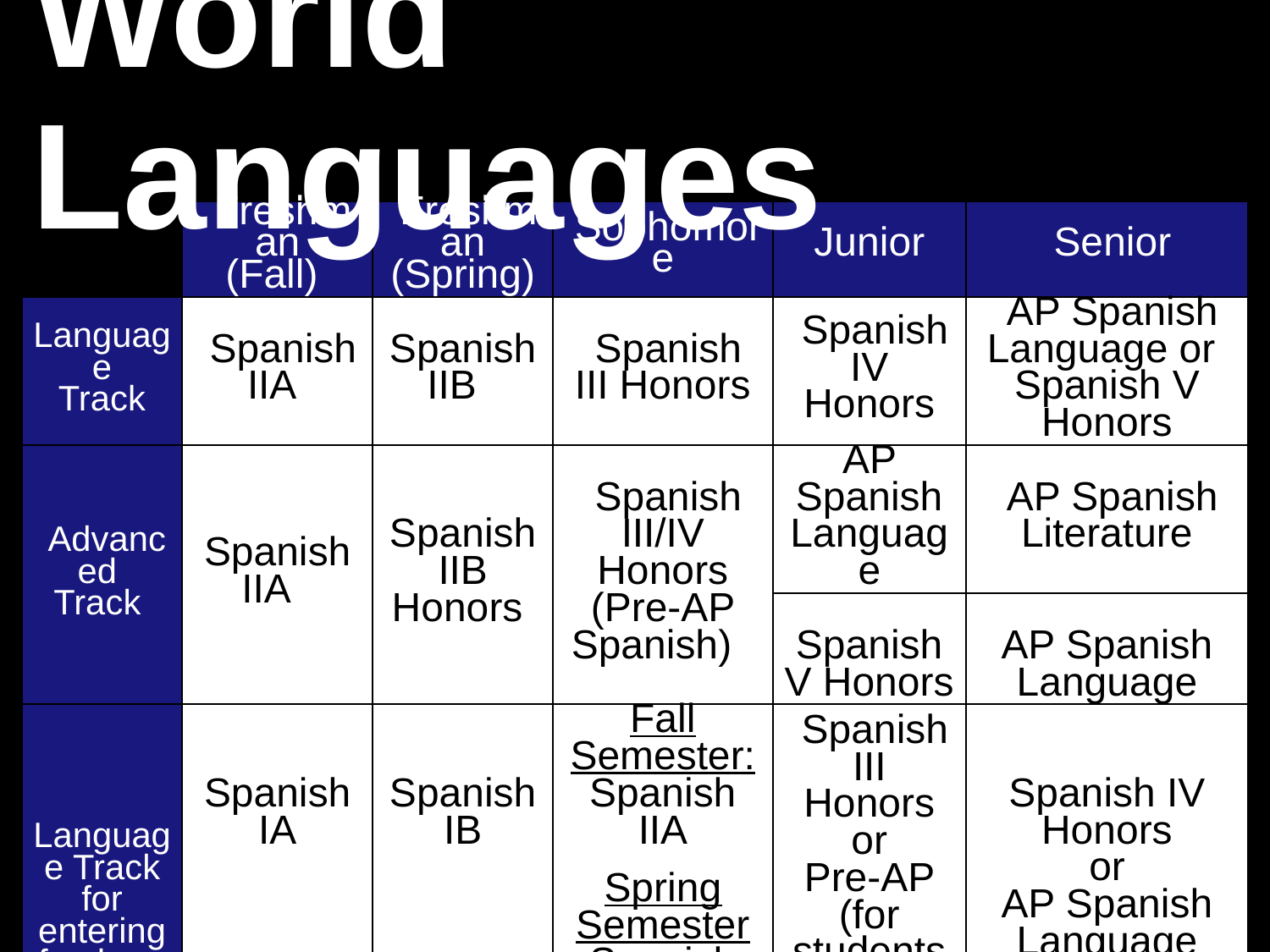

World Languages
|  | Freshman (Fall) | Freshman (Spring) | Sophomore | Junior | Senior |
| --- | --- | --- | --- | --- | --- |
| Language Track | Spanish IIA | Spanish IIB | Spanish III Honors | Spanish IV Honors | AP Spanish Language or Spanish V Honors |
| Advanced Track | Spanish IIA | Spanish IIB Honors | Spanish III/IV Honors (Pre-AP Spanish) | AP Spanish Language | AP Spanish Literature |
|  |  |  |  | Spanish V Honors | AP Spanish Language |
| Language Track for entering freshmen | Spanish IA | Spanish IB | Fall Semester: Spanish IIA Spring Semester Spanish IIB or Spanish IIB Honors | Spanish III Honors or Pre-AP (for students from Honors Spanish II) | Spanish IV Honors or AP Spanish Language (for students who completed Pre-AP) |